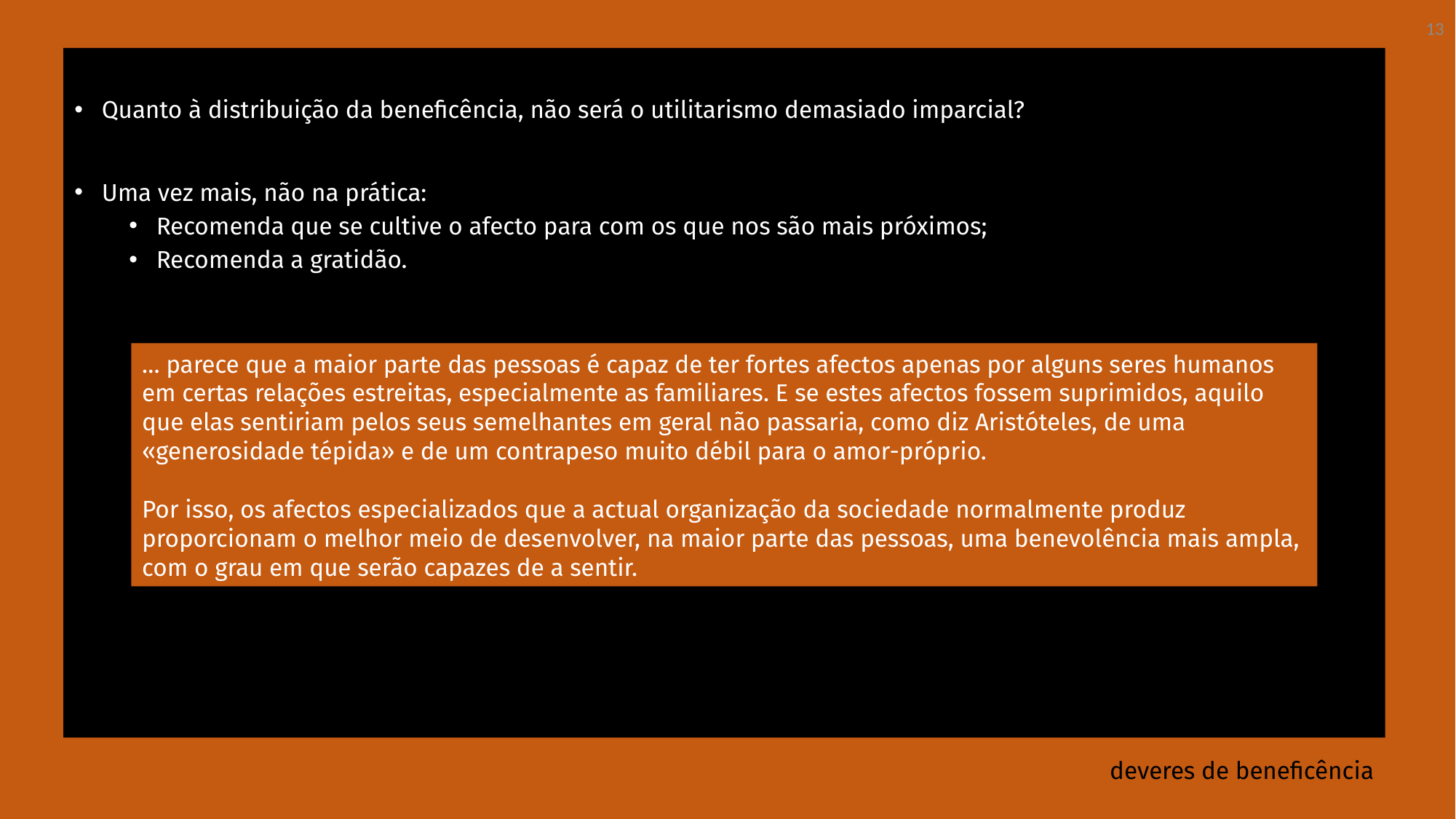

13

Quanto à distribuição da beneficência, não será o utilitarismo demasiado imparcial?

Uma vez mais, não na prática:
Recomenda que se cultive o afecto para com os que nos são mais próximos;
Recomenda a gratidão.

… parece que a maior parte das pessoas é capaz de ter fortes afectos apenas por alguns seres humanos em certas relações estreitas, especialmente as familiares. E se estes afectos fossem suprimidos, aquilo que elas sentiriam pelos seus semelhantes em geral não passaria, como diz Aristóteles, de uma «generosidade tépida» e de um contrapeso muito débil para o amor-próprio.

Por isso, os afectos especializados que a actual organização da sociedade normalmente produz proporcionam o melhor meio de desenvolver, na maior parte das pessoas, uma benevolência mais ampla, com o grau em que serão capazes de a sentir.
# deveres de beneficência